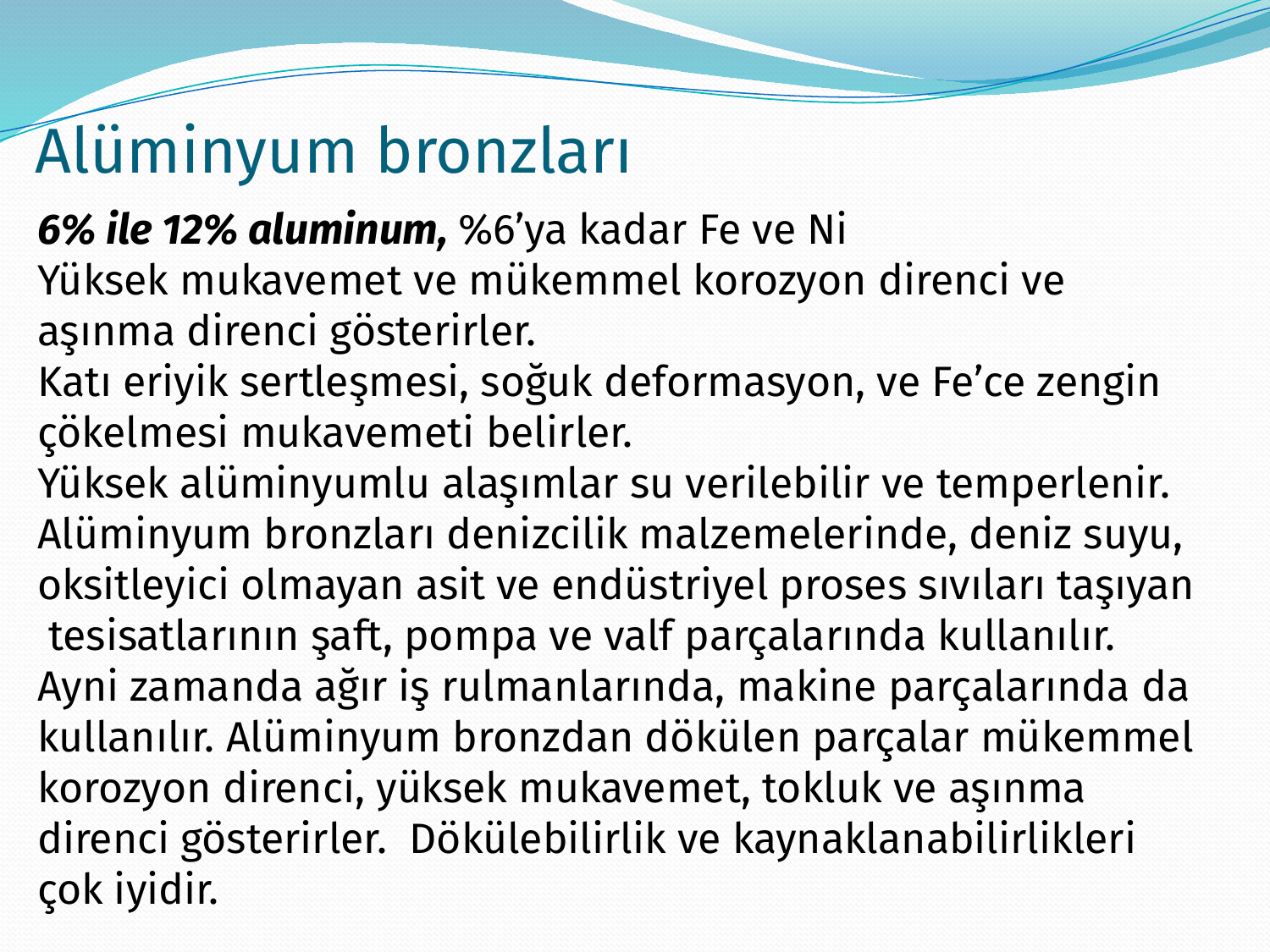

# Alüminyum bronzları
6% ile 12% aluminum, %6’ya kadar Fe ve Ni
Yüksek mukavemet ve mükemmel korozyon direnci ve aşınma direnci gösterirler.
Katı eriyik sertleşmesi, soğuk deformasyon, ve Fe’ce zengin çökelmesi mukavemeti belirler.
Yüksek alüminyumlu alaşımlar su verilebilir ve temperlenir.
Alüminyum bronzları denizcilik malzemelerinde, deniz suyu, oksitleyici olmayan asit ve endüstriyel proses sıvıları taşıyan  tesisatlarının şaft, pompa ve valf parçalarında kullanılır.
Ayni zamanda ağır iş rulmanlarında, makine parçalarında da kullanılır. Alüminyum bronzdan dökülen parçalar mükemmel korozyon direnci, yüksek mukavemet, tokluk ve aşınma direnci gösterirler.  Dökülebilirlik ve kaynaklanabilirlikleri çok iyidir.